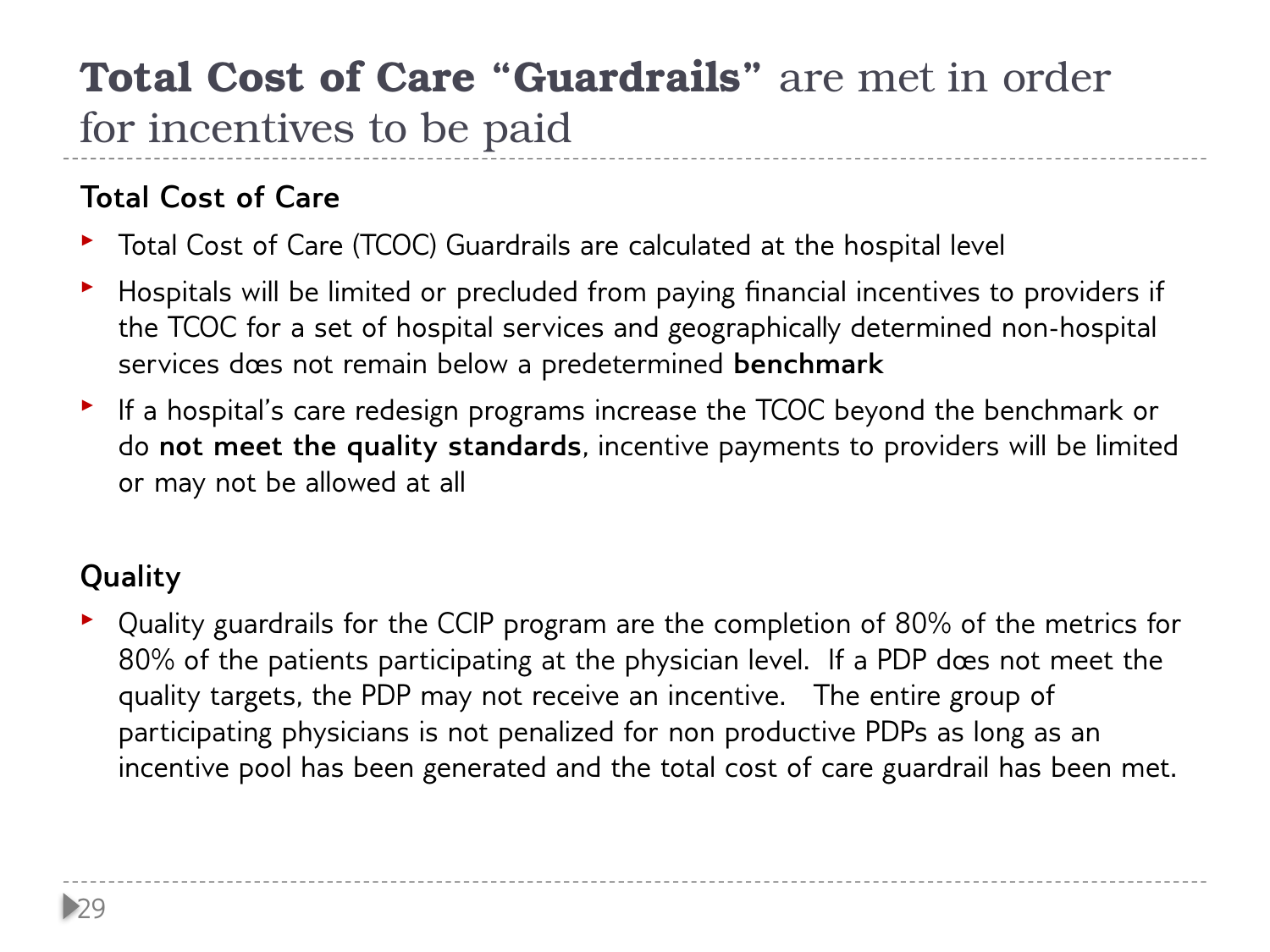

# Total Cost of Care “Guardrails” are met in order for incentives to be paid
Total Cost of Care
Total Cost of Care (TCOC) Guardrails are calculated at the hospital level
Hospitals will be limited or precluded from paying financial incentives to providers if the TCOC for a set of hospital services and geographically determined non-hospital services does not remain below a predetermined benchmark
If a hospital’s care redesign programs increase the TCOC beyond the benchmark or do not meet the quality standards, incentive payments to providers will be limited or may not be allowed at all

Quality
Quality guardrails for the CCIP program are the completion of 80% of the metrics for 80% of the patients participating at the physician level.  If a PDP does not meet the quality targets, the PDP may not receive an incentive.   The entire group of participating physicians is not penalized for non productive PDPs as long as an incentive pool has been generated and the total cost of care guardrail has been met.